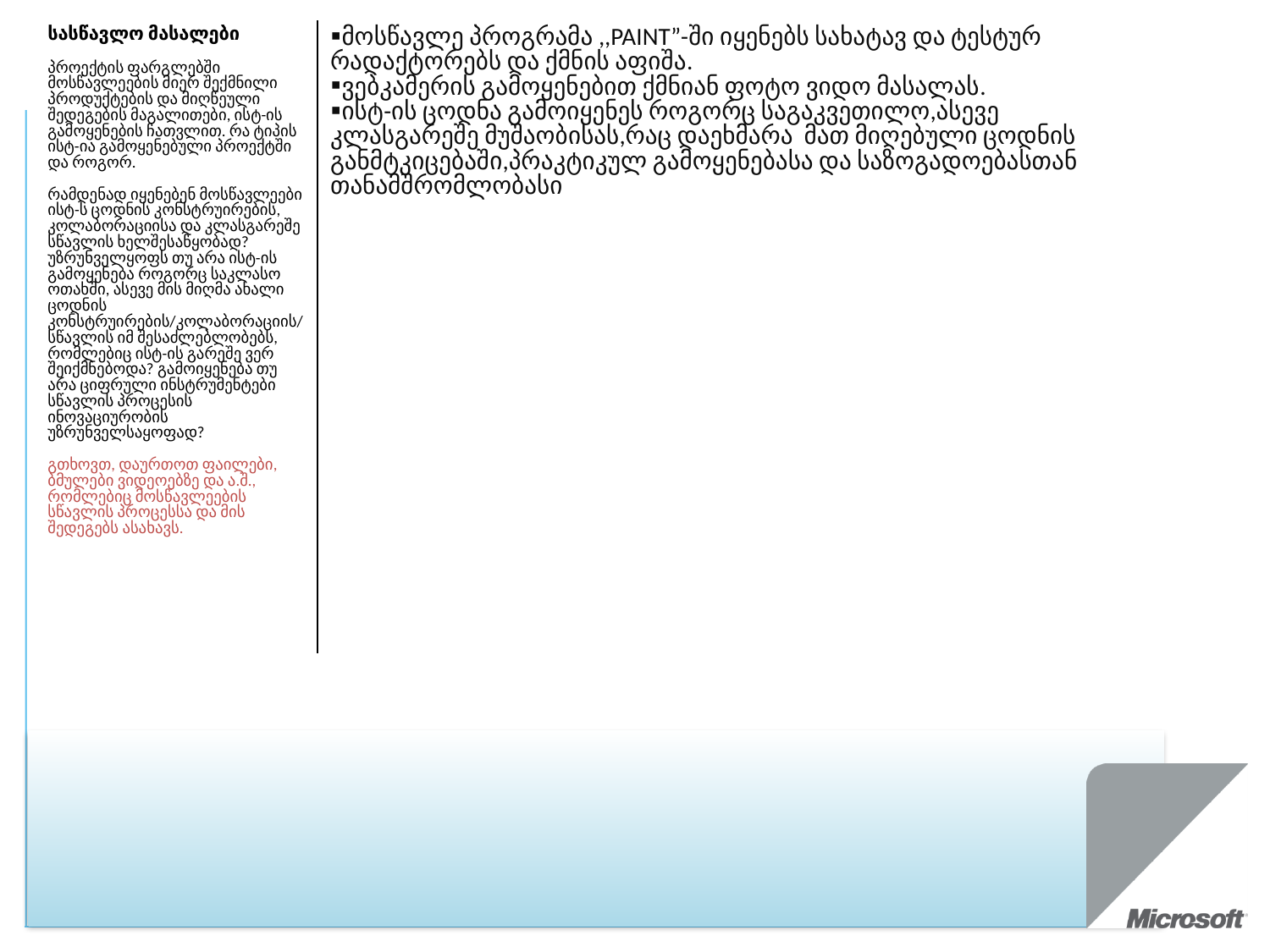

| სასწავლო მასალები პროექტის ფარგლებში მოსწავლეების მიერ შექმნილი პროდუქტების და მიღწეული შედეგების მაგალითები, ისტ-ის გამოყენების ჩათვლით. რა ტიპის ისტ-ია გამოყენებული პროექტში და როგორ. რამდენად იყენებენ მოსწავლეები ისტ-ს ცოდნის კონსტრუირების, კოლაბორაციისა და კლასგარეშე სწავლის ხელშესაწყობად? უზრუნველყოფს თუ არა ისტ-ის გამოყენება როგორც საკლასო ოთახში, ასევე მის მიღმა ახალი ცოდნის კონსტრუირების/კოლაბორაციის/ სწავლის იმ შესაძლებლობებს, რომლებიც ისტ-ის გარეშე ვერ შეიქმნებოდა? გამოიყენება თუ არა ციფრული ინსტრუმენტები სწავლის პროცესის ინოვაციურობის უზრუნველსაყოფად? გთხოვთ, დაურთოთ ფაილები, ბმულები ვიდეოებზე და ა.შ., რომლებიც მოსწავლეების სწავლის პროცესსა და მის შედეგებს ასახავს. | მოსწავლე პროგრამა ,,PAINT”-ში იყენებს სახატავ და ტესტურ რადაქტორებს და ქმნის აფიშა. ვებკამერის გამოყენებით ქმნიან ფოტო ვიდო მასალას. ისტ-ის ცოდნა გამოიყენეს როგორც საგაკვეთილო,ასევე კლასგარეშე მუშაობისას,რაც დაეხმარა მათ მიღებული ცოდნის განმტკიცებაში,პრაკტიკულ გამოყენებასა და საზოგადოებასთან თანამშრომლობასი |
| --- | --- |